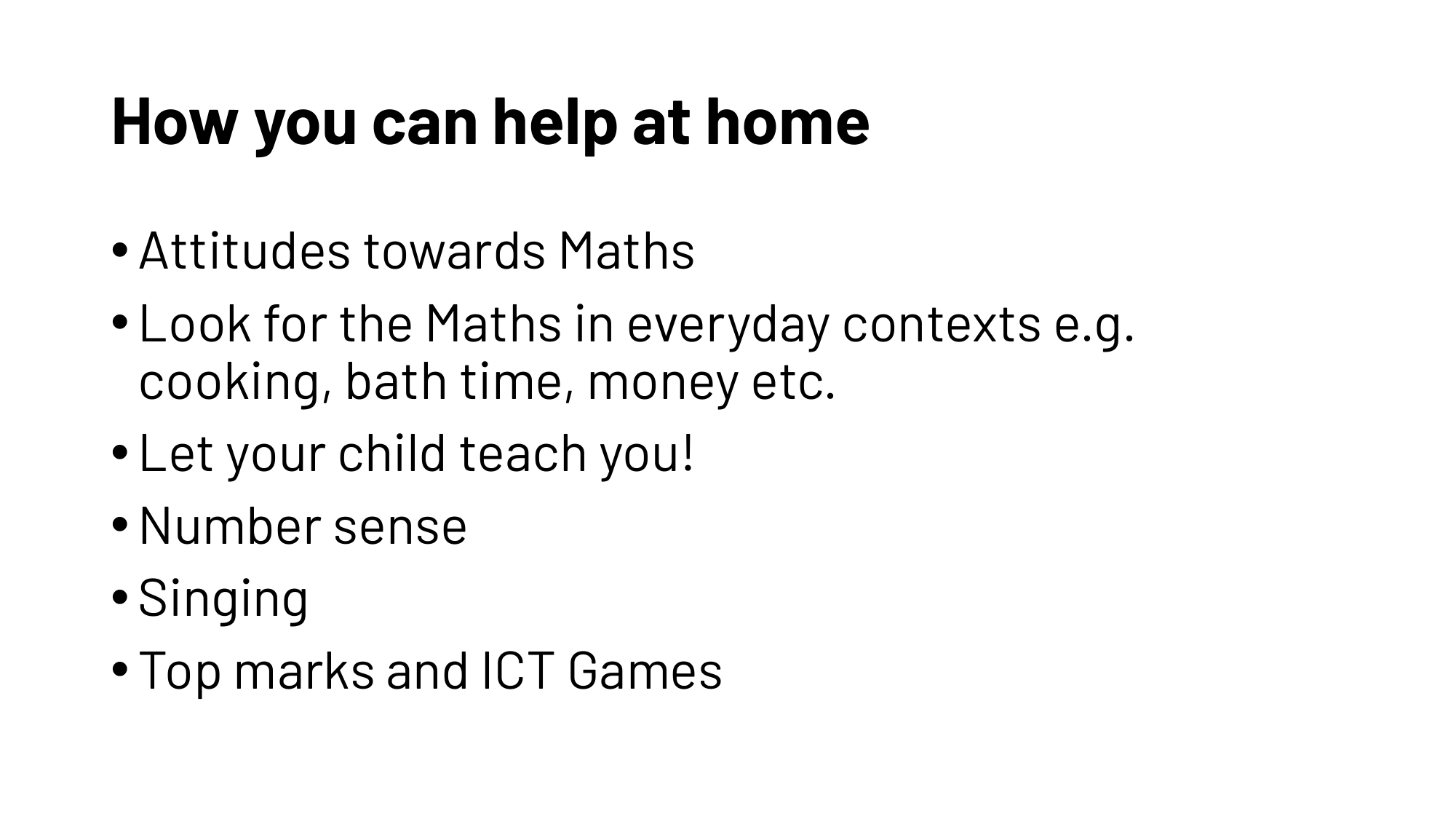

# How you can help at home
Attitudes towards Maths
Look for the Maths in everyday contexts e.g. cooking, bath time, money etc.
Let your child teach you!
Number sense
Singing
Top marks and ICT Games